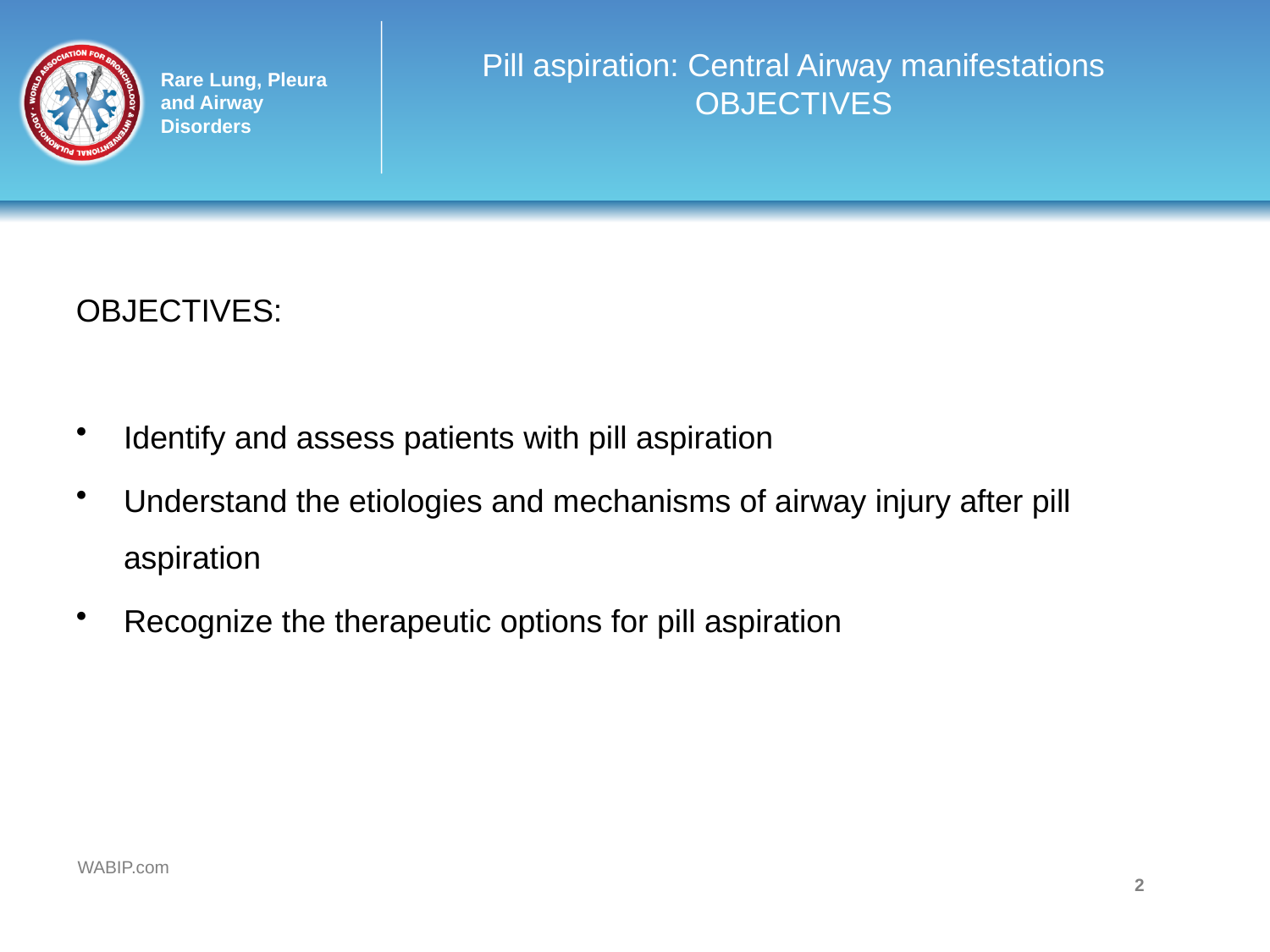

# Pill aspiration: Central Airway manifestations OBJECTIVES
OBJECTIVES:

Identify and assess patients with pill aspiration
Understand the etiologies and mechanisms of airway injury after pill aspiration
Recognize the therapeutic options for pill aspiration